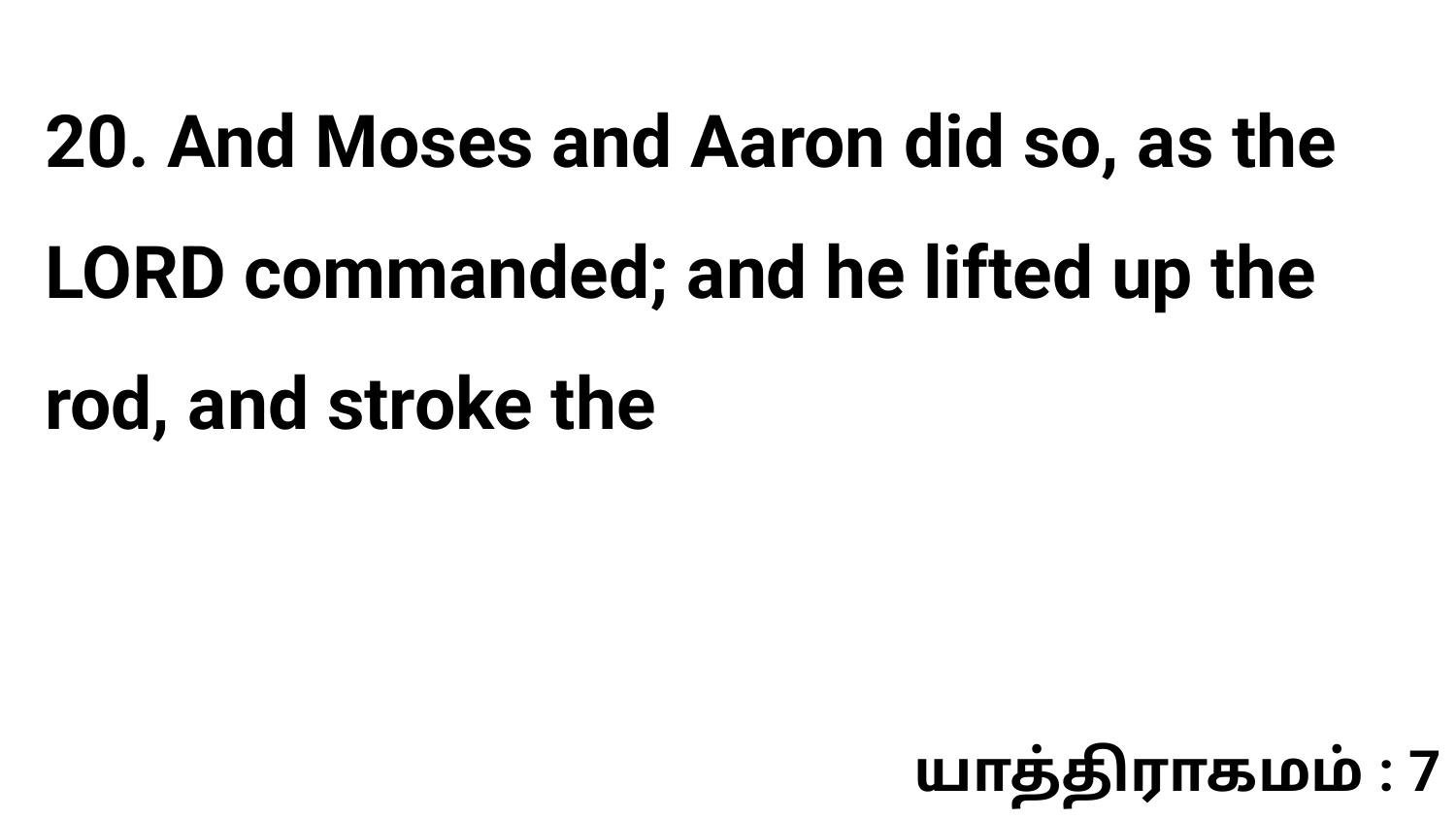

20. And Moses and Aaron did so, as the LORD commanded; and he lifted up the rod, and stroke the
யாத்திராகமம் : 7